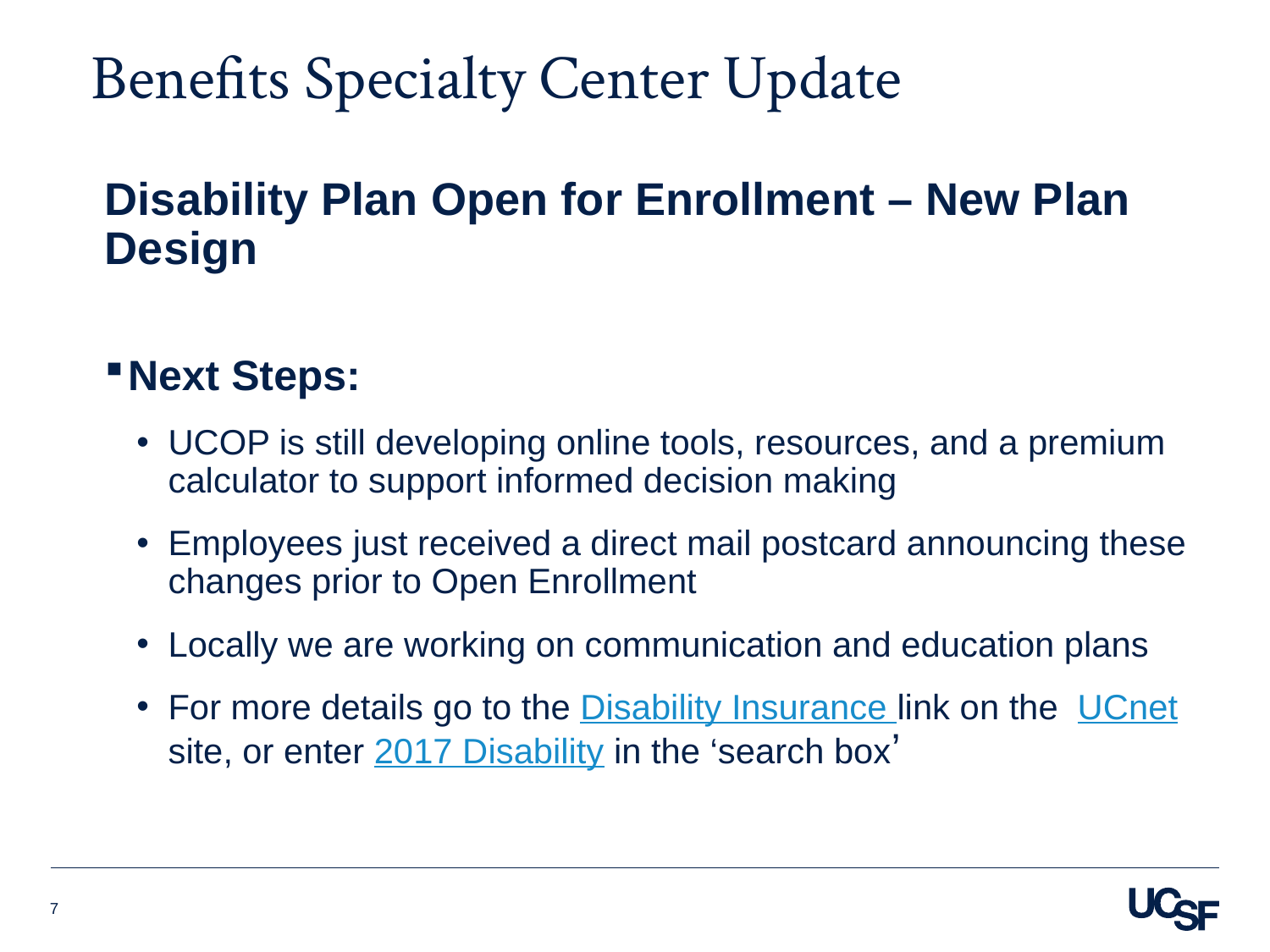

# Benefits Specialty Center Update
Disability Plan Open for Enrollment – New Plan Design
Next Steps:
UCOP is still developing online tools, resources, and a premium calculator to support informed decision making
Employees just received a direct mail postcard announcing these changes prior to Open Enrollment
Locally we are working on communication and education plans
For more details go to the Disability Insurance link on the  UCnet site, or enter 2017 Disability in the ‘search box’
7